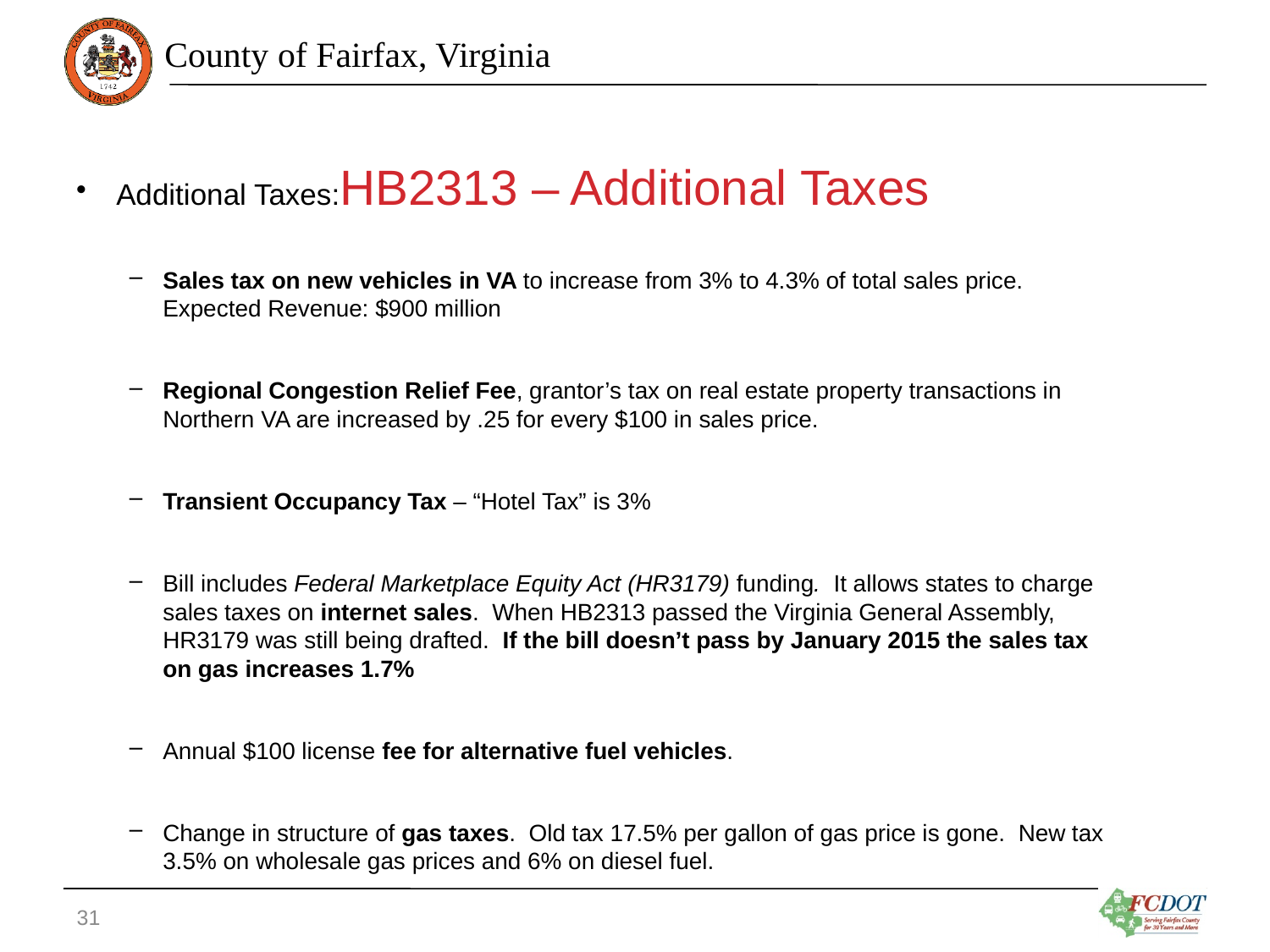

# HB2313 – Additional Taxes
Additional Taxes:

Sales tax on new vehicles in VA to increase from 3% to 4.3% of total sales price.  Expected Revenue: $900 million

Regional Congestion Relief Fee, grantor’s tax on real estate property transactions in Northern VA are increased by .25 for every $100 in sales price.

Transient Occupancy Tax – “Hotel Tax” is 3%

Bill includes Federal Marketplace Equity Act (HR3179) funding.  It allows states to charge sales taxes on internet sales.  When HB2313 passed the Virginia General Assembly, HR3179 was still being drafted.  If the bill doesn’t pass by January 2015 the sales tax on gas increases 1.7%

Annual $100 license fee for alternative fuel vehicles.

Change in structure of gas taxes.  Old tax 17.5% per gallon of gas price is gone.  New tax 3.5% on wholesale gas prices and 6% on diesel fuel.

31